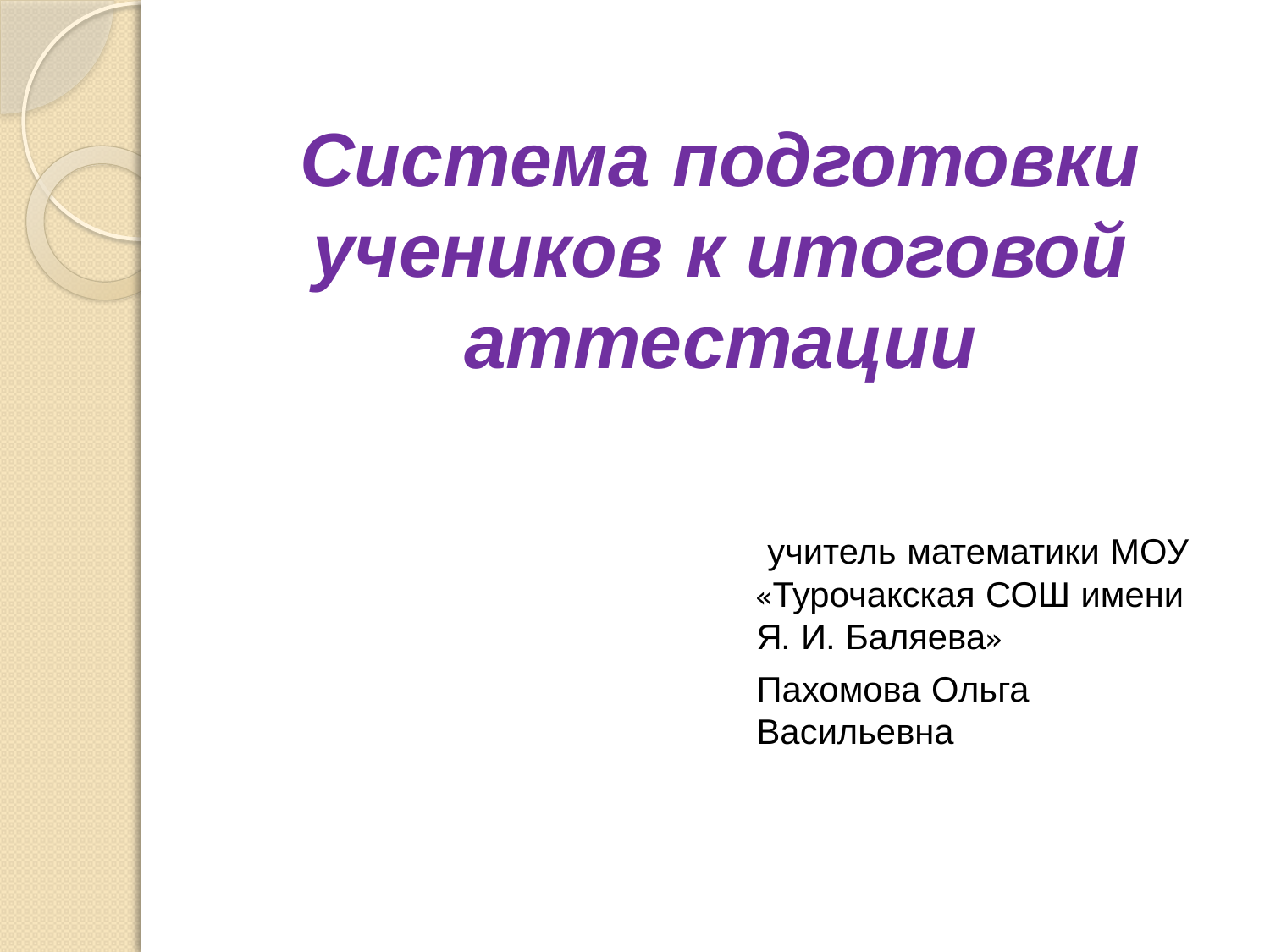

# Система подготовки учеников к итоговой аттестации

 учитель математики МОУ «Турочакская СОШ имени Я. И. Баляева»
Пахомова Ольга Васильевна